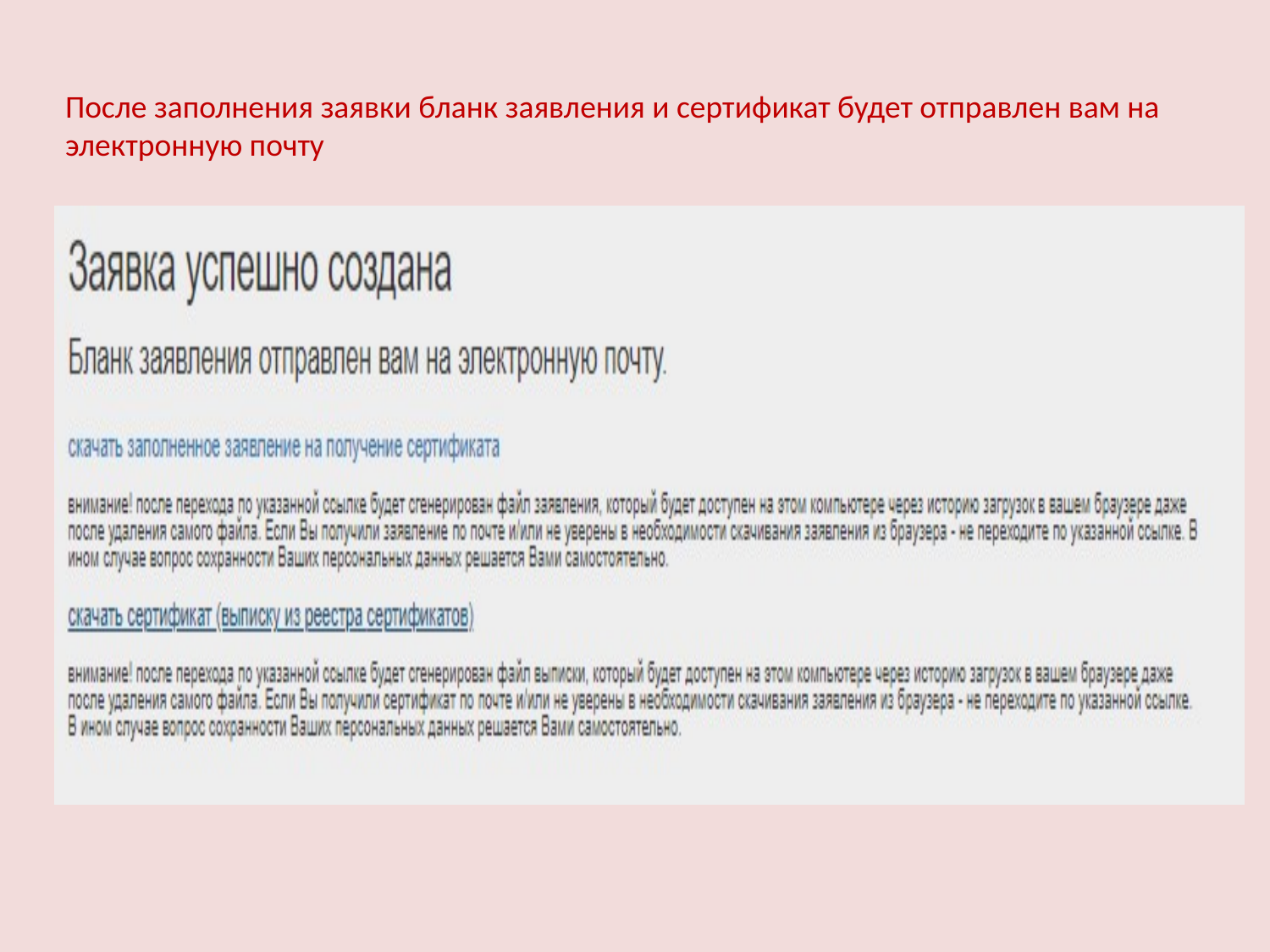

После заполнения заявки бланк заявления и сертификат будет отправлен вам на
электронную почту